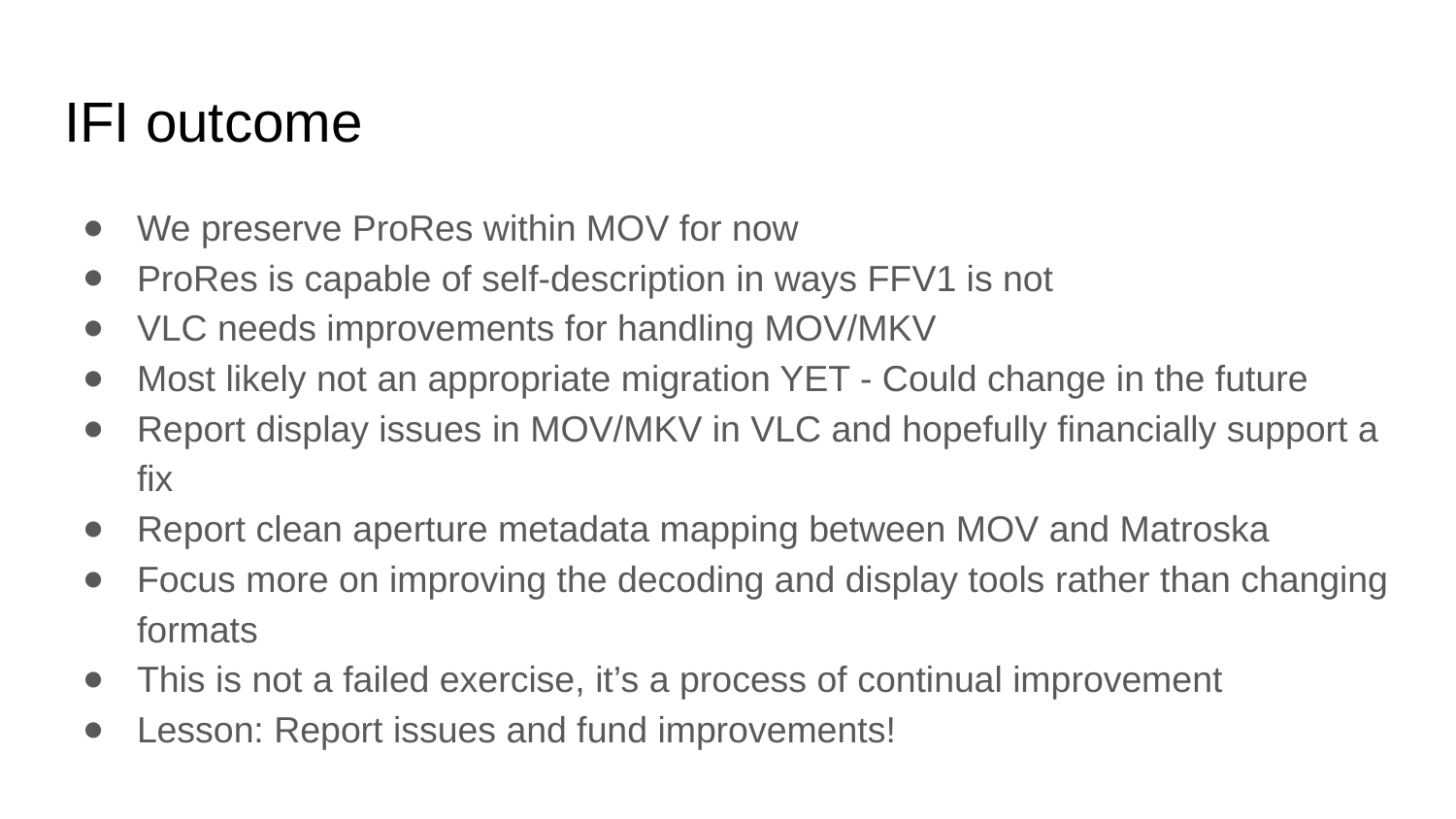

IFI outcome
We preserve ProRes within MOV for now
ProRes is capable of self-description in ways FFV1 is not
VLC needs improvements for handling MOV/MKV
Most likely not an appropriate migration YET - Could change in the future
Report display issues in MOV/MKV in VLC and hopefully financially support a fix
Report clean aperture metadata mapping between MOV and Matroska
Focus more on improving the decoding and display tools rather than changing formats
This is not a failed exercise, it’s a process of continual improvement
Lesson: Report issues and fund improvements!